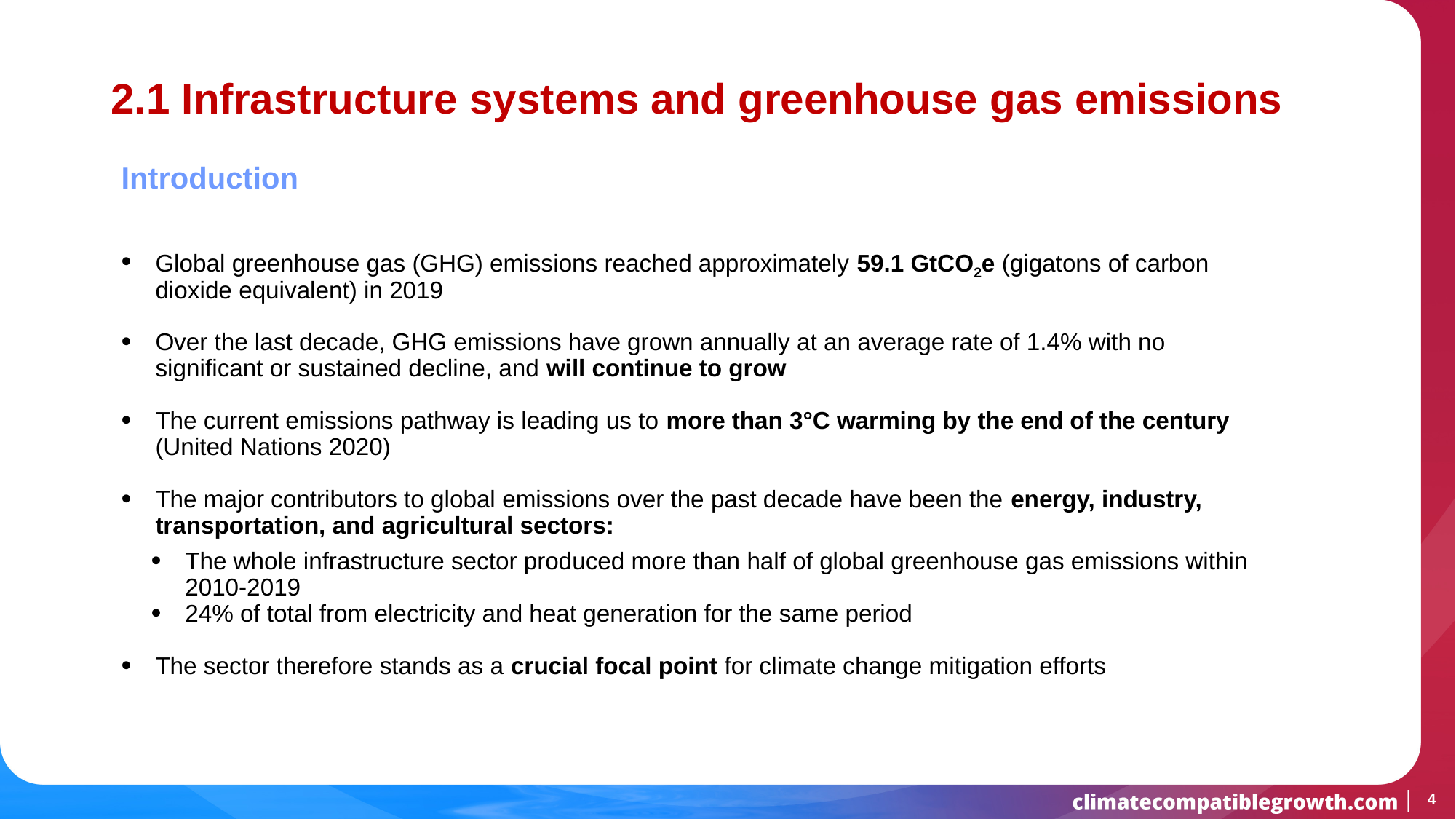

# 2.1 Infrastructure systems and greenhouse gas emissions
Introduction

Global greenhouse gas (GHG) emissions reached approximately 59.1 GtCO2e (gigatons of carbon dioxide equivalent) in 2019

Over the last decade, GHG emissions have grown annually at an average rate of 1.4% with no significant or sustained decline, and will continue to grow

The current emissions pathway is leading us to more than 3°C warming by the end of the century (United Nations 2020)

The major contributors to global emissions over the past decade have been the energy, industry, transportation, and agricultural sectors:

The whole infrastructure sector produced more than half of global greenhouse gas emissions within 2010-2019
24% of total from electricity and heat generation for the same period

The sector therefore stands as a crucial focal point for climate change mitigation efforts

4